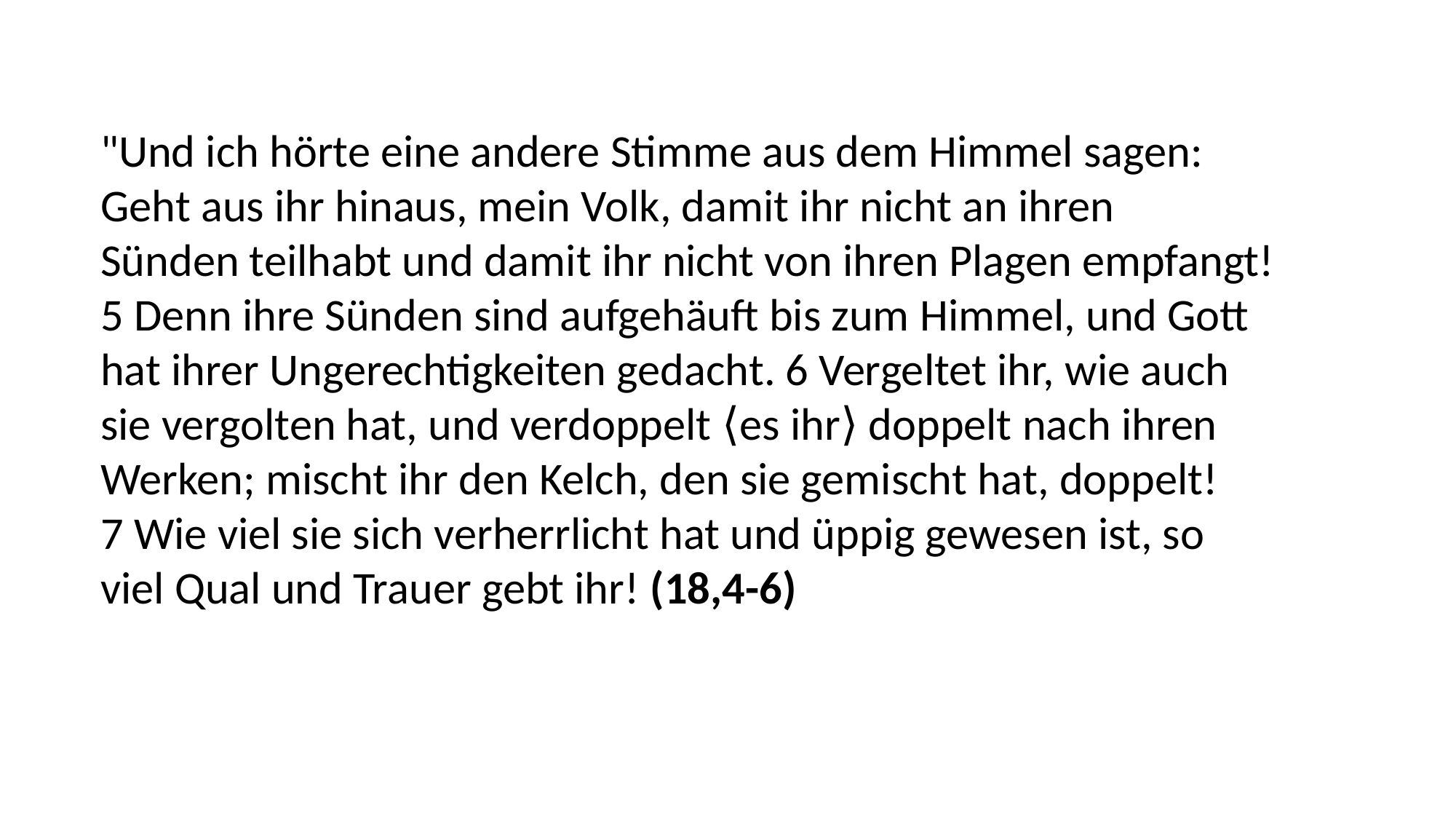

"Und ich hörte eine andere Stimme aus dem Himmel sagen:
Geht aus ihr hinaus, mein Volk, damit ihr nicht an ihren
Sünden teilhabt und damit ihr nicht von ihren Plagen empfangt!
5 Denn ihre Sünden sind aufgehäuft bis zum Himmel, und Gott
hat ihrer Ungerechtigkeiten gedacht. 6 Vergeltet ihr, wie auch
sie vergolten hat, und verdoppelt ⟨es ihr⟩ doppelt nach ihren
Werken; mischt ihr den Kelch, den sie gemischt hat, doppelt!
7 Wie viel sie sich verherrlicht hat und üppig gewesen ist, so
viel Qual und Trauer gebt ihr! (18,4-6)